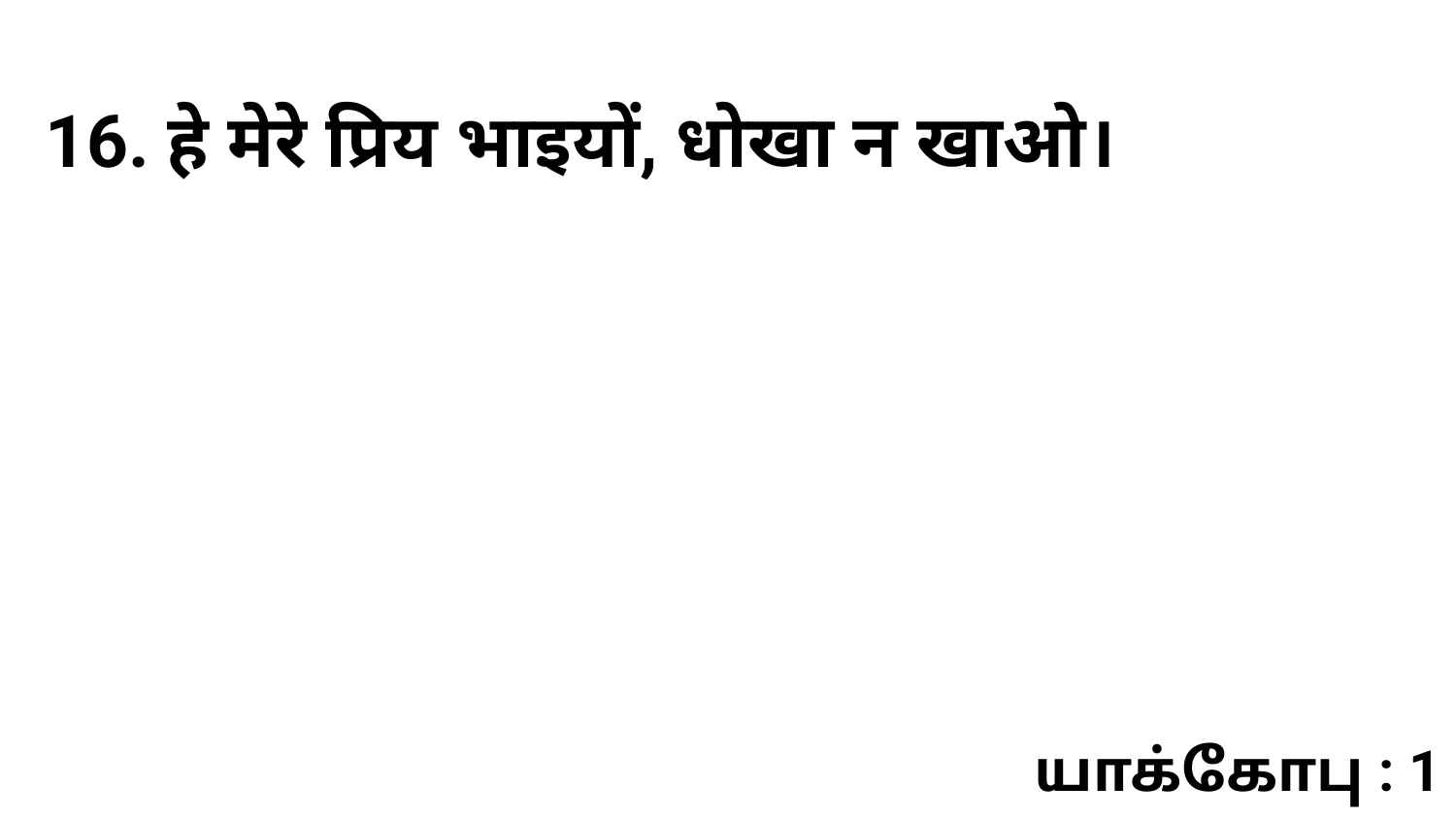

16. हे मेरे प्रिय भाइयों, धोखा न खाओ।
யாக்கோபு : 1